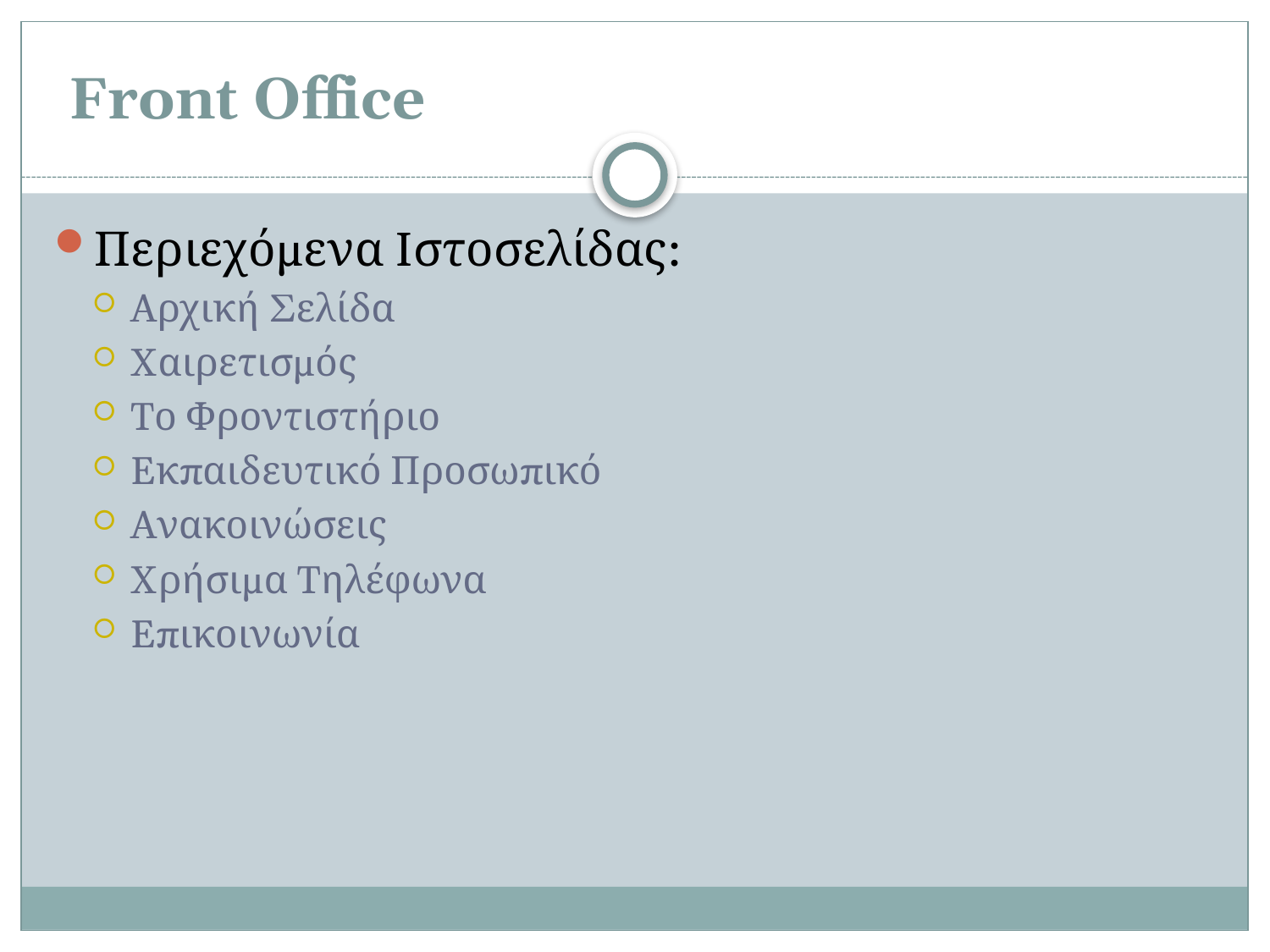

# Front Office
Περιεχόμενα Ιστοσελίδας:
Aρχική Σελίδα
Χαιρετισμός
Το Φροντιστήριο
Εκπαιδευτικό Προσωπικό
Ανακοινώσεις
Χρήσιμα Τηλέφωνα
Επικοινωνία